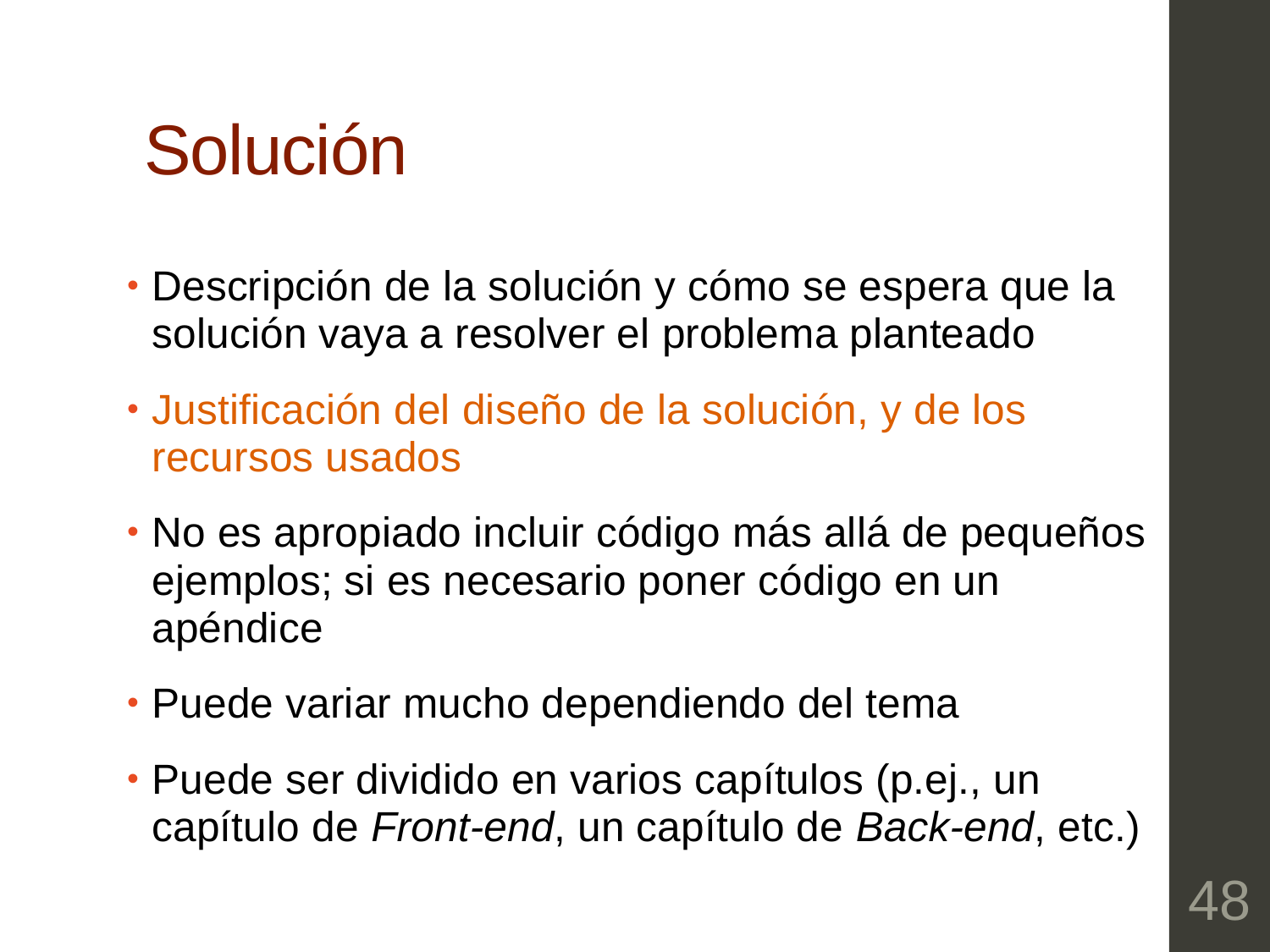

# Solución
Descripción de la solución y cómo se espera que la solución vaya a resolver el problema planteado
Justificación del diseño de la solución, y de los recursos usados
No es apropiado incluir código más allá de pequeños ejemplos; si es necesario poner código en un apéndice
Puede variar mucho dependiendo del tema
Puede ser dividido en varios capítulos (p.ej., un capítulo de Front-end, un capítulo de Back-end, etc.)
48